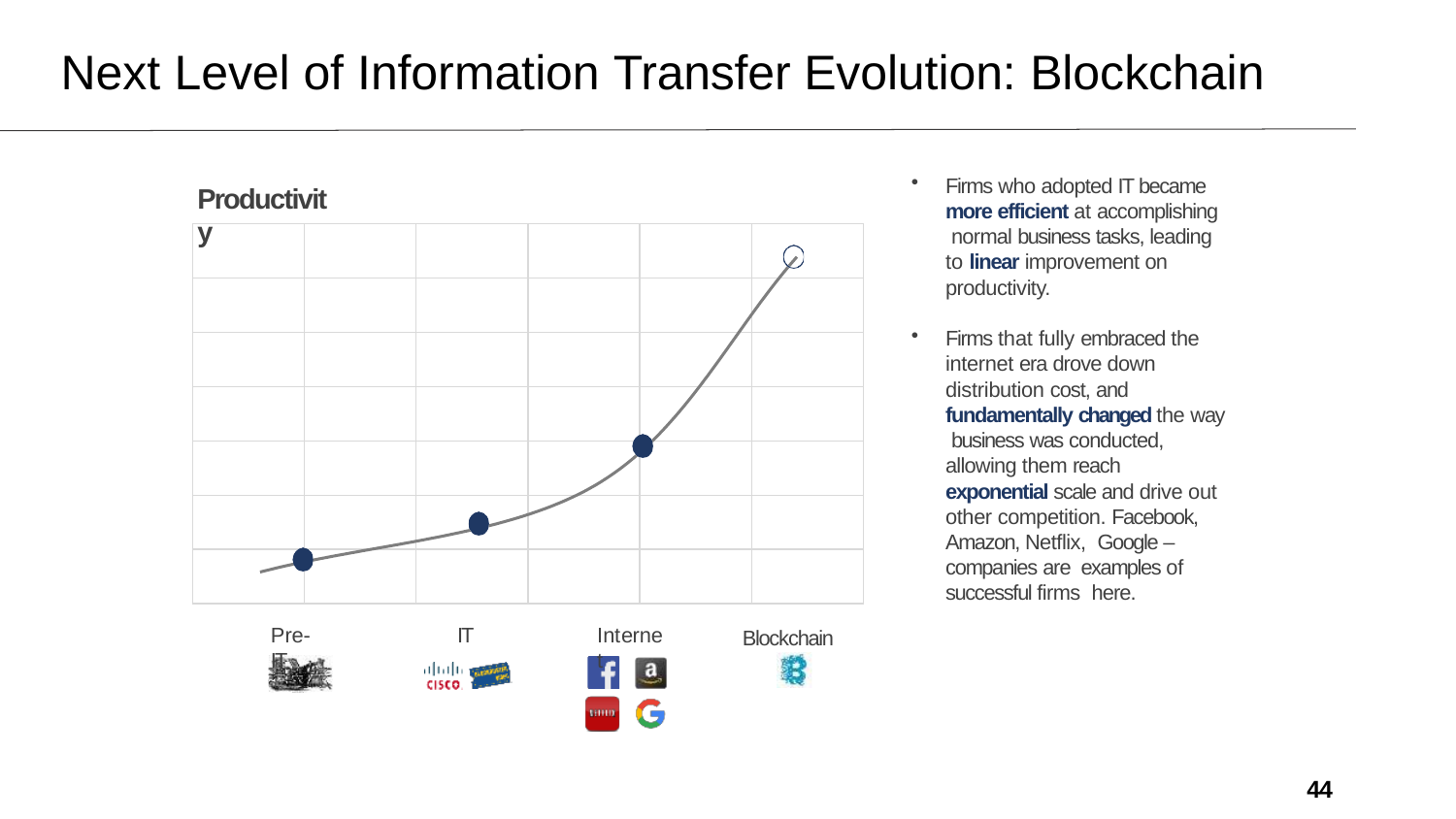

# Next Level of Information Transfer Evolution: Blockchain

Firms who adopted IT became  more efficient at accomplishing  normal business tasks, leading  to linear improvement on  productivity.
Productivity
|  |  |  |  |  |  |
| --- | --- | --- | --- | --- | --- |
|  |  |  |  |  |  |
|  |  |  |  |  |  |
|  |  |  |  |  |  |
|  |  |  |  |  |  |
|  |  |  |  |  |  |
|  |  |  |  |  |  |

Firms that fully embraced the  internet era drove down  distribution cost, and  fundamentally changed the way  business was conducted,  allowing them reach  exponential scale and drive out  other competition. Facebook, Amazon, Netflix,  Google – companies are  examples of successful firms  here.

Pre-IT
IT
Internet
Blockchain

44